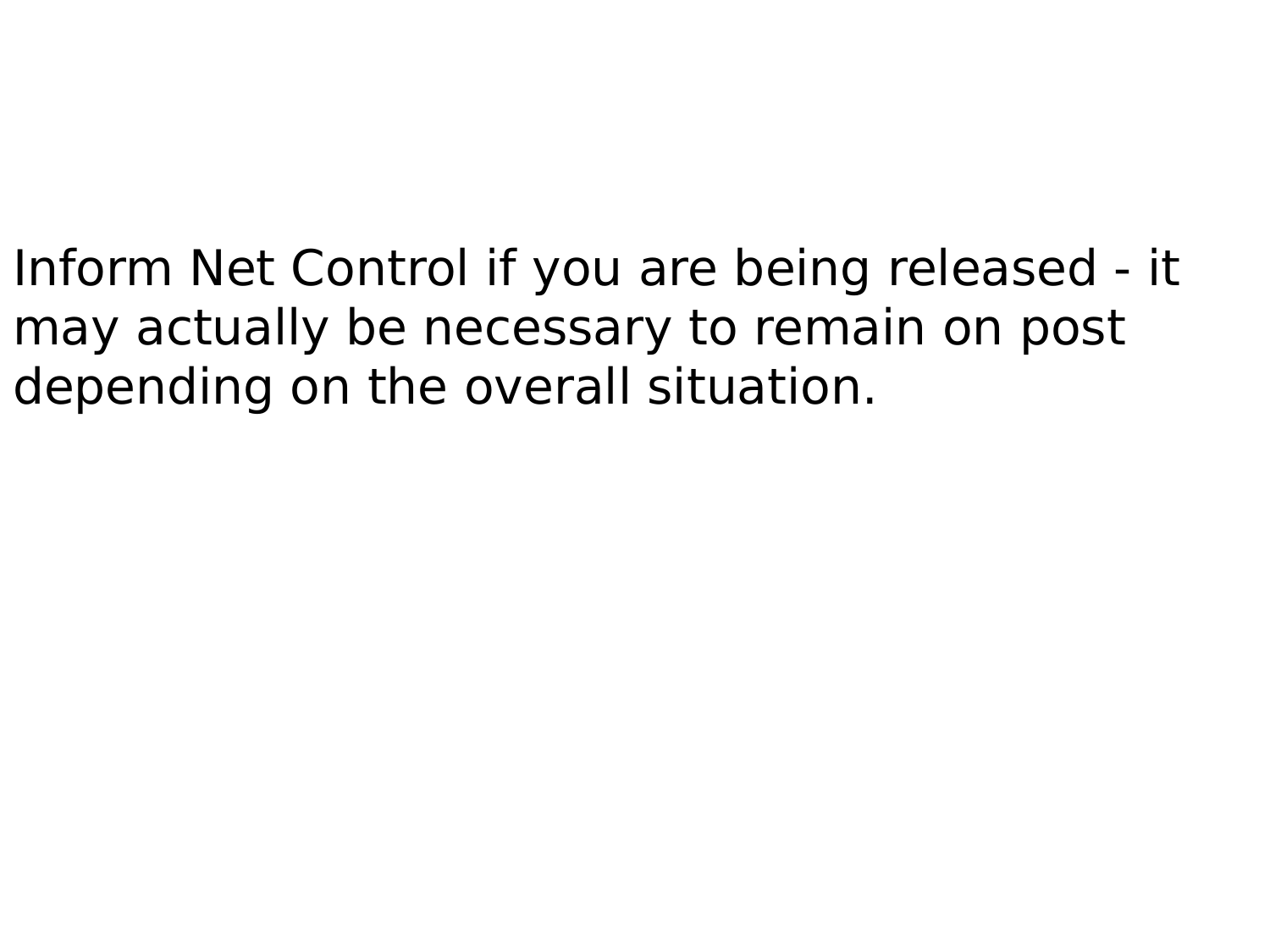

Inform Net Control if you are being released - it may actually be necessary to remain on post depending on the overall situation.